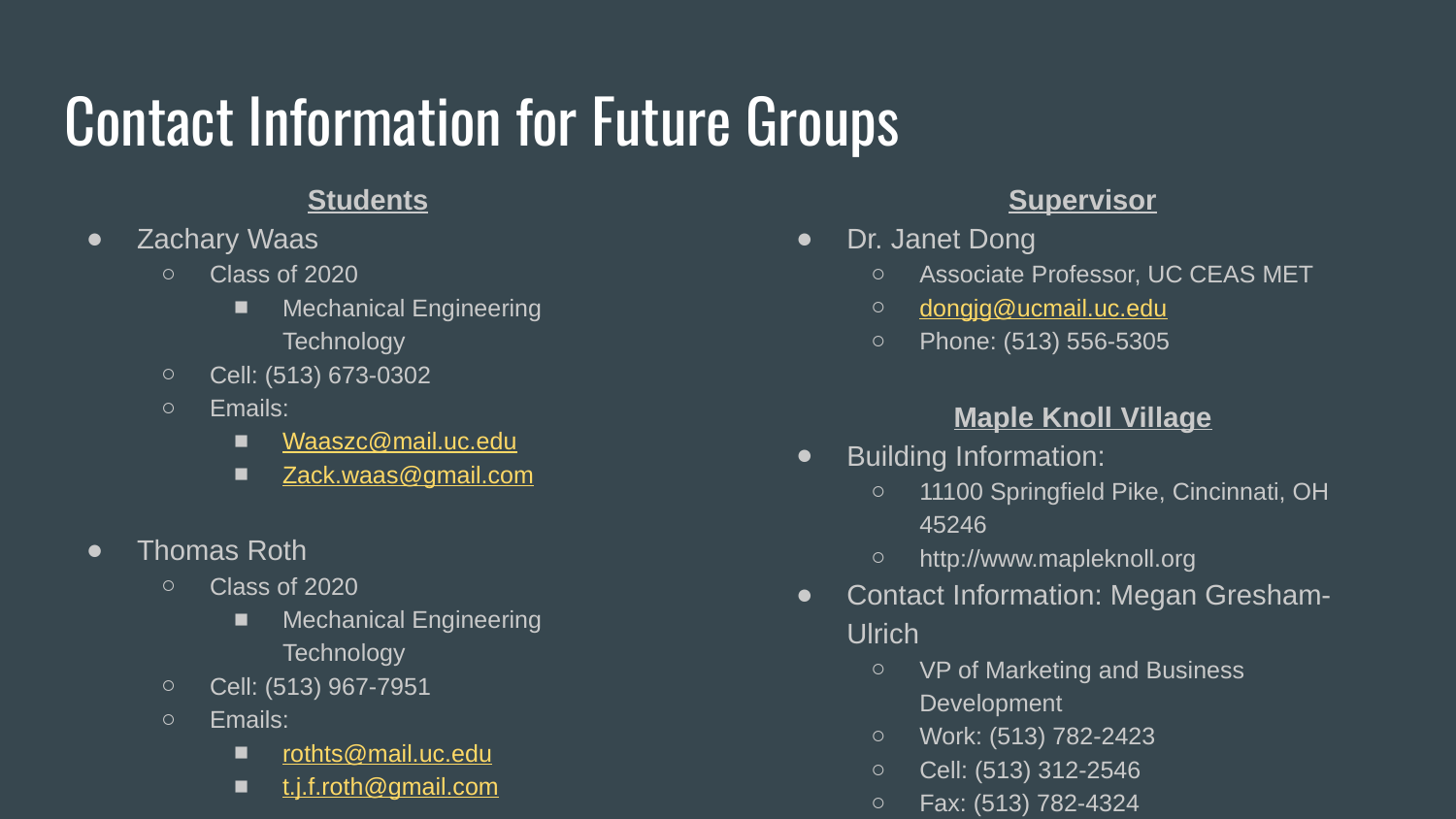

# Contact Information for Future Groups
Students
Zachary Waas
Class of 2020
Mechanical Engineering Technology
Cell: (513) 673-0302
Emails:
Waaszc@mail.uc.edu
Zack.waas@gmail.com

Thomas Roth
Class of 2020
Mechanical Engineering Technology
Cell: (513) 967-7951
Emails:
rothts@mail.uc.edu
t.j.f.roth@gmail.com
Supervisor
Dr. Janet Dong
Associate Professor, UC CEAS MET
dongjg@ucmail.uc.edu
Phone: (513) 556-5305

Maple Knoll Village
Building Information:
11100 Springfield Pike, Cincinnati, OH 45246
http://www.mapleknoll.org
Contact Information: Megan Gresham-Ulrich
VP of Marketing and Business Development
Work: (513) 782-2423
Cell: (513) 312-2546
Fax: (513) 782-4324
Email: MUlrich@mkcommunities.org